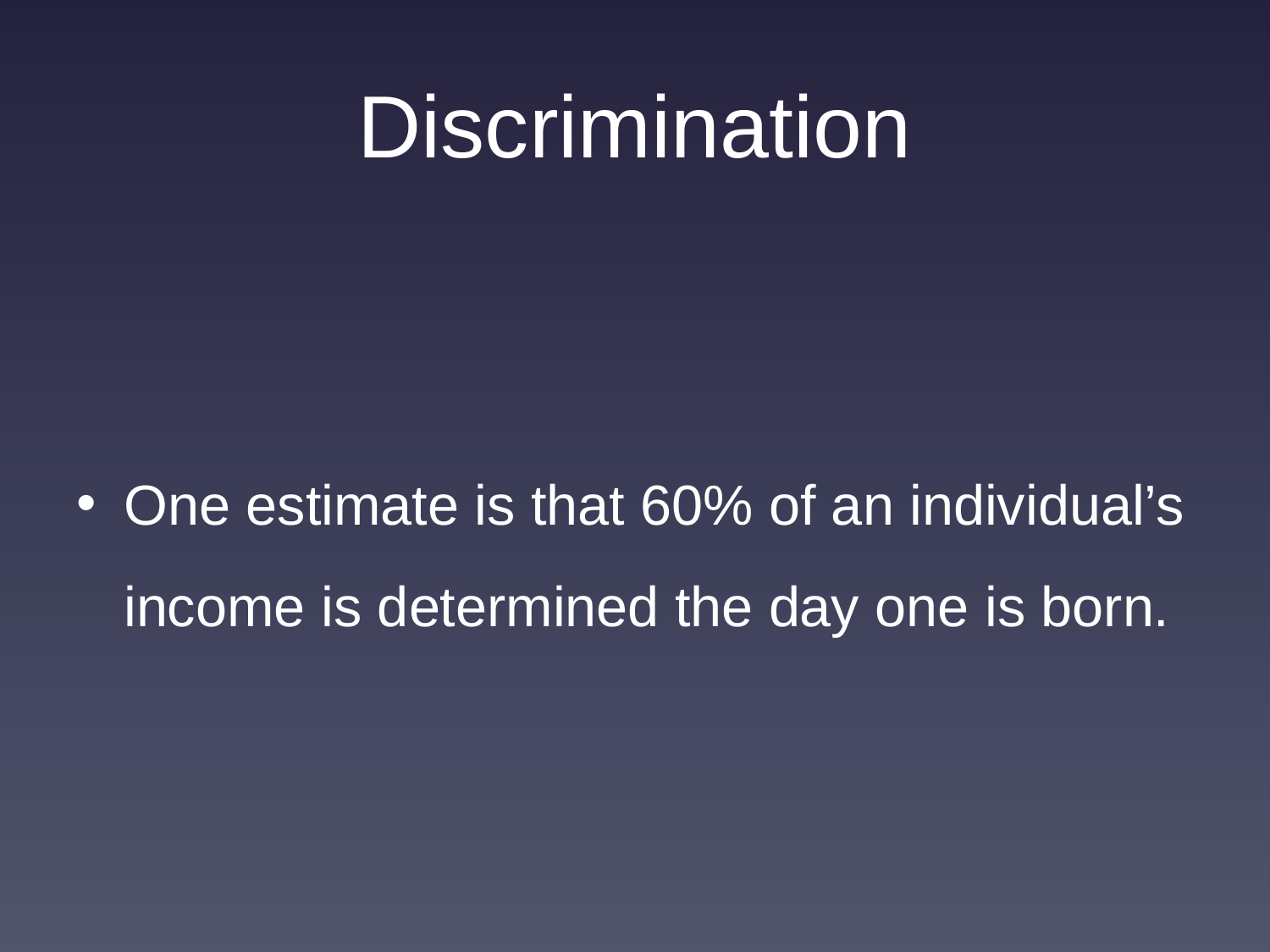

# Discrimination
One estimate is that 60% of an individual’s income is determined the day one is born.